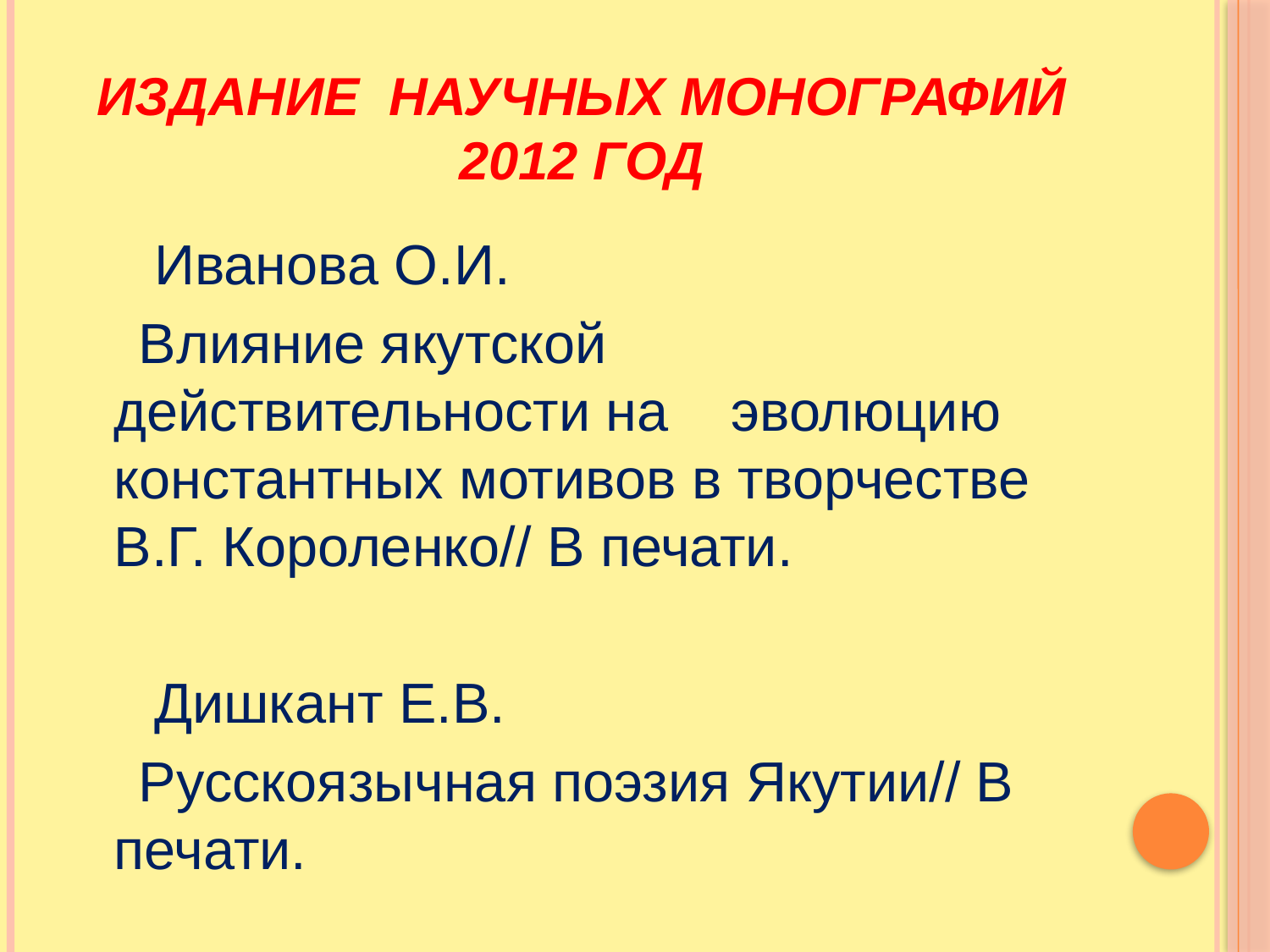

# Издание  научных монографий 2012 год
     Иванова О.И.
    Влияние якутской действительности на    эволюцию константных мотивов в творчестве  В.Г. Короленко// В печати.

     Дишкант Е.В.
    Русскоязычная поэзия Якутии// В печати.